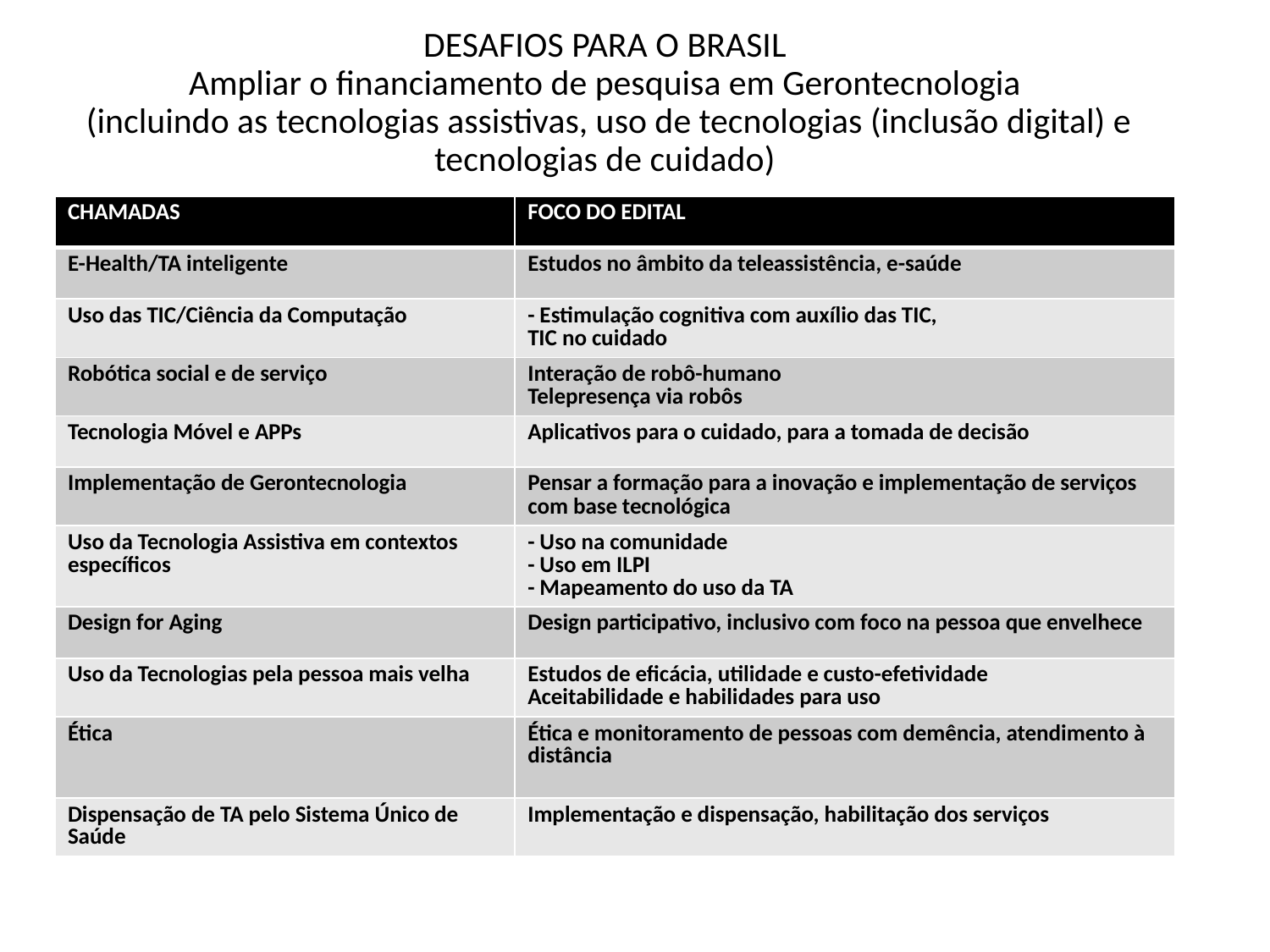

# DESAFIOS PARA O BRASIL Ampliar o financiamento de pesquisa em Gerontecnologia (incluindo as tecnologias assistivas, uso de tecnologias (inclusão digital) e tecnologias de cuidado)
| CHAMADAS | FOCO DO EDITAL |
| --- | --- |
| E-Health/TA inteligente | Estudos no âmbito da teleassistência, e-saúde |
| Uso das TIC/Ciência da Computação | - Estimulação cognitiva com auxílio das TIC, TIC no cuidado |
| Robótica social e de serviço | Interação de robô-humano Telepresença via robôs |
| Tecnologia Móvel e APPs | Aplicativos para o cuidado, para a tomada de decisão |
| Implementação de Gerontecnologia | Pensar a formação para a inovação e implementação de serviços com base tecnológica |
| Uso da Tecnologia Assistiva em contextos específicos | - Uso na comunidade - Uso em ILPI - Mapeamento do uso da TA |
| Design for Aging | Design participativo, inclusivo com foco na pessoa que envelhece |
| Uso da Tecnologias pela pessoa mais velha | Estudos de eficácia, utilidade e custo-efetividade Aceitabilidade e habilidades para uso |
| Ética | Ética e monitoramento de pessoas com demência, atendimento à distância |
| Dispensação de TA pelo Sistema Único de Saúde | Implementação e dispensação, habilitação dos serviços |